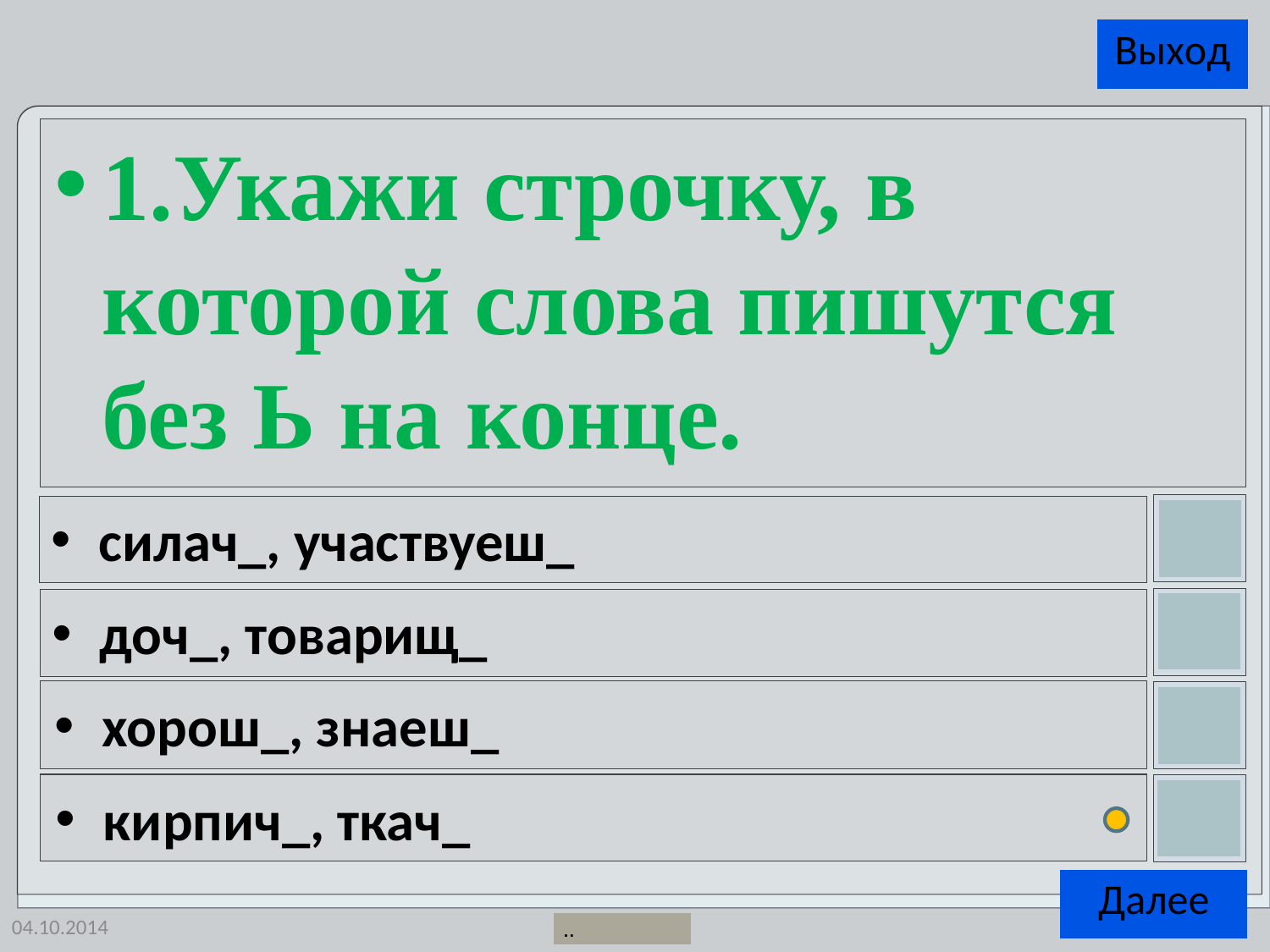

1.Укажи строчку, в которой слова пишутся без Ь на конце.

силач_, участвуеш_

доч_, товарищ_

хорош_, знаеш_

кирпич_, ткач_

04.10.2014